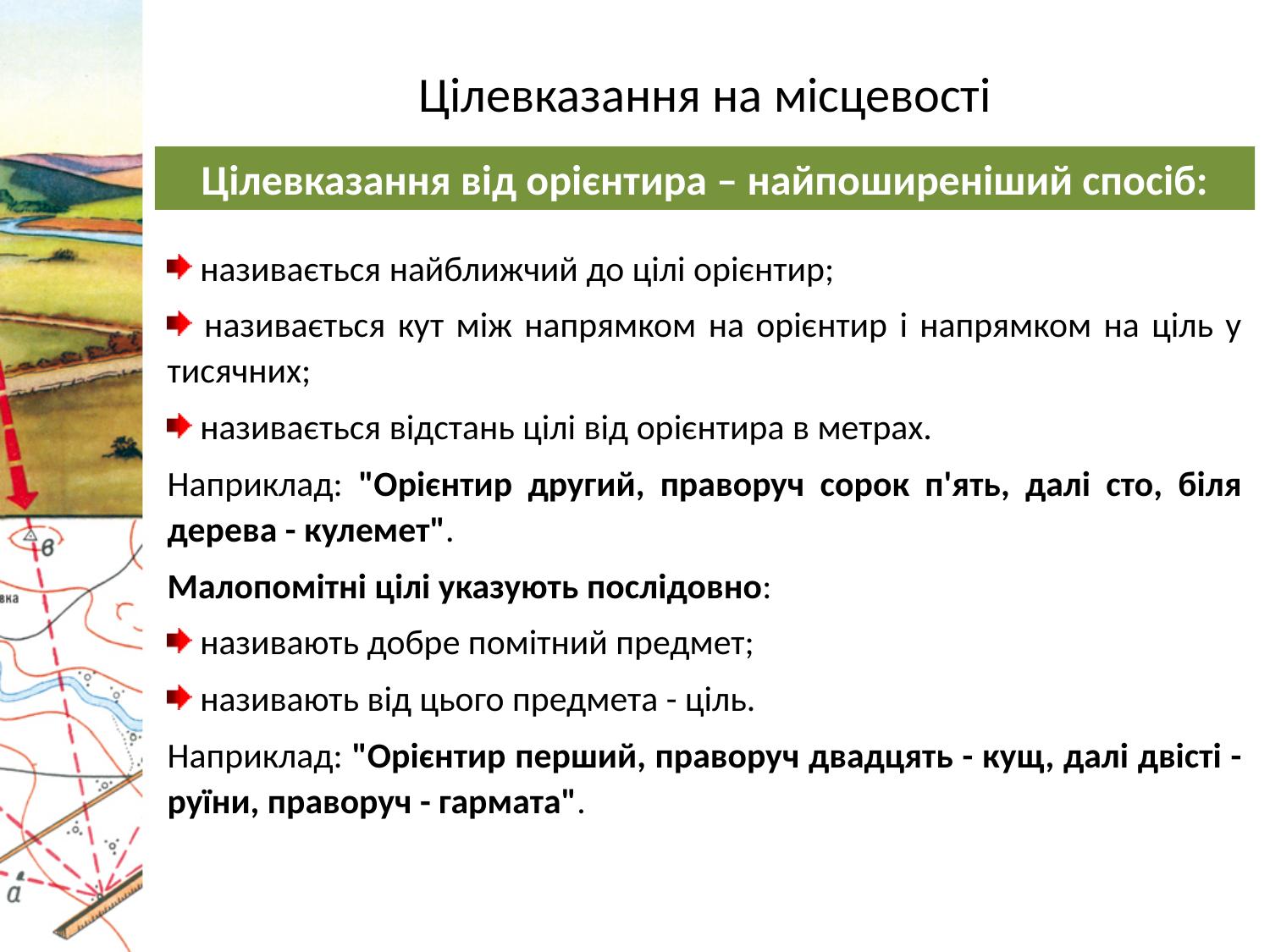

Цілевказання на місцевості
Цілевказання від орієнтира – найпоширеніший спосіб:
 називається найближчий до цілі орієнтир;
 називається кут між напрямком на орієнтир і напрямком на ціль у тисячних;
 називається відстань цілі від орієнтира в метрах.
Наприклад: "Орієнтир другий, праворуч сорок п'ять, далі сто, біля дерева - кулемет".
Малопомітні цілі указують послідовно:
 називають добре помітний предмет;
 називають від цього предмета - ціль.
Наприклад: "Орієнтир перший, праворуч двадцять - кущ, далі двісті - руїни, праворуч - гармата".